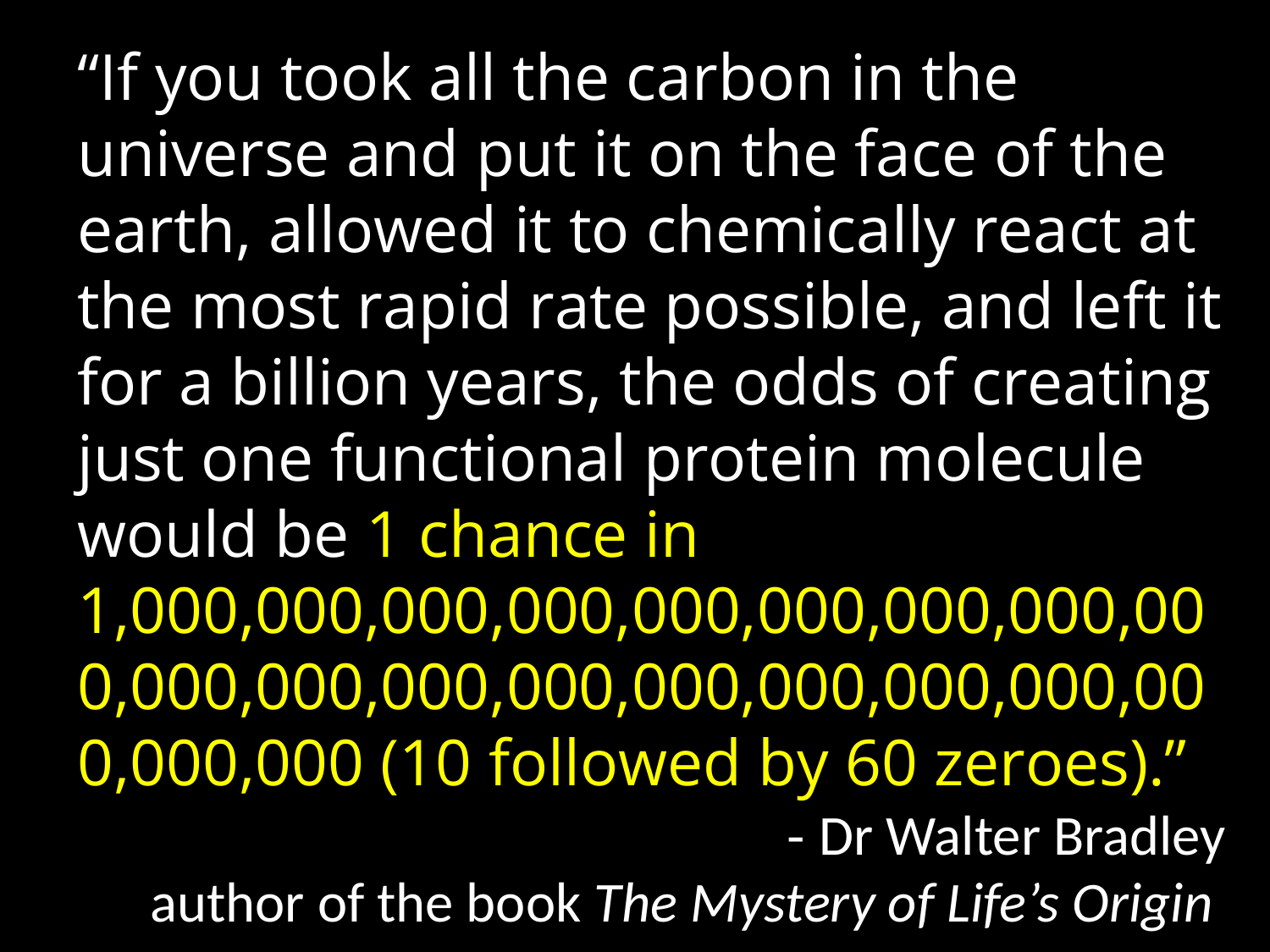

“If you took all the carbon in the universe and put it on the face of the earth, allowed it to chemically react at the most rapid rate possible, and left it for a billion years, the odds of creating just one functional protein molecule would be 1 chance in  1,000,000,000,000,000,000,000,000,000,000,000,000,000,000,000,000,000,000,000,000 (10 followed by 60 zeroes).”
- Dr Walter Bradley
author of the book The Mystery of Life’s Origin